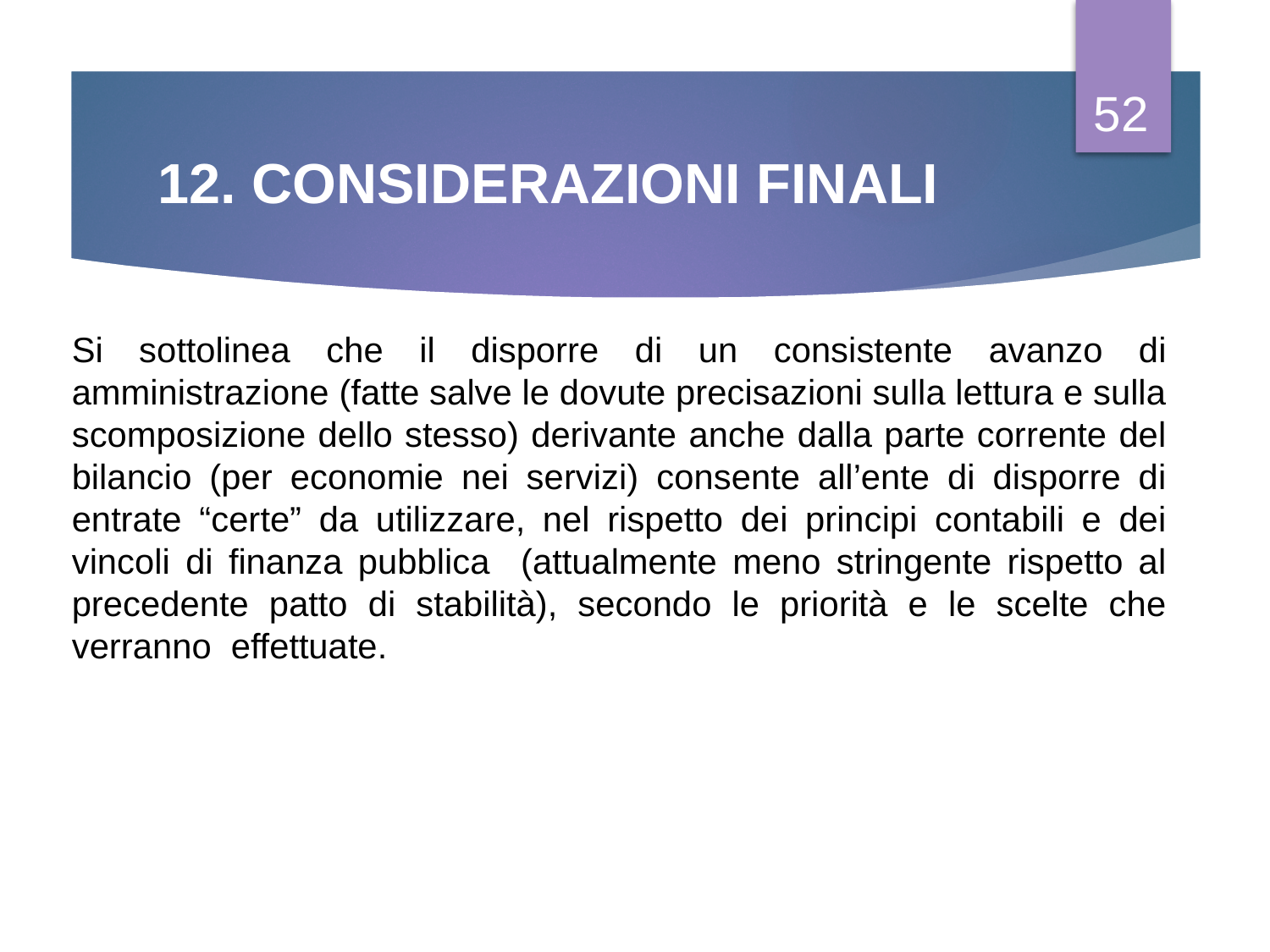

52
# 12. CONSIDERAZIONI FINALI
Si sottolinea che il disporre di un consistente avanzo di amministrazione (fatte salve le dovute precisazioni sulla lettura e sulla scomposizione dello stesso) derivante anche dalla parte corrente del bilancio (per economie nei servizi) consente all’ente di disporre di entrate “certe” da utilizzare, nel rispetto dei principi contabili e dei vincoli di finanza pubblica  (attualmente meno stringente rispetto al precedente patto di stabilità), secondo le priorità e le scelte che verranno  effettuate.